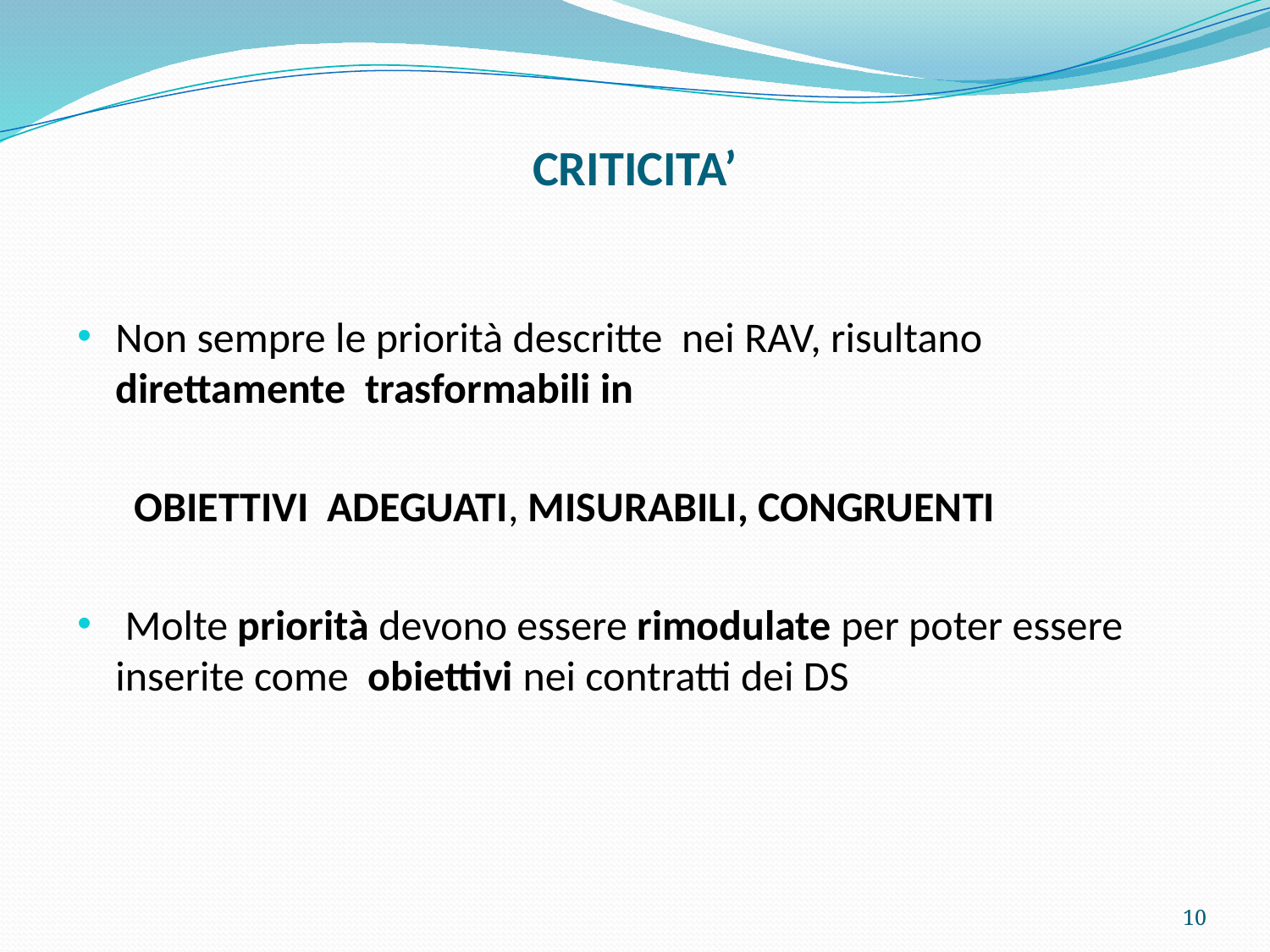

# CRITICITA’

Non sempre le priorità descritte  nei RAV, risultano direttamente  trasformabili in

      OBIETTIVI  ADEGUATI, MISURABILI, CONGRUENTI

 Molte priorità devono essere rimodulate per poter essere  inserite come  obiettivi nei contratti dei DS

10